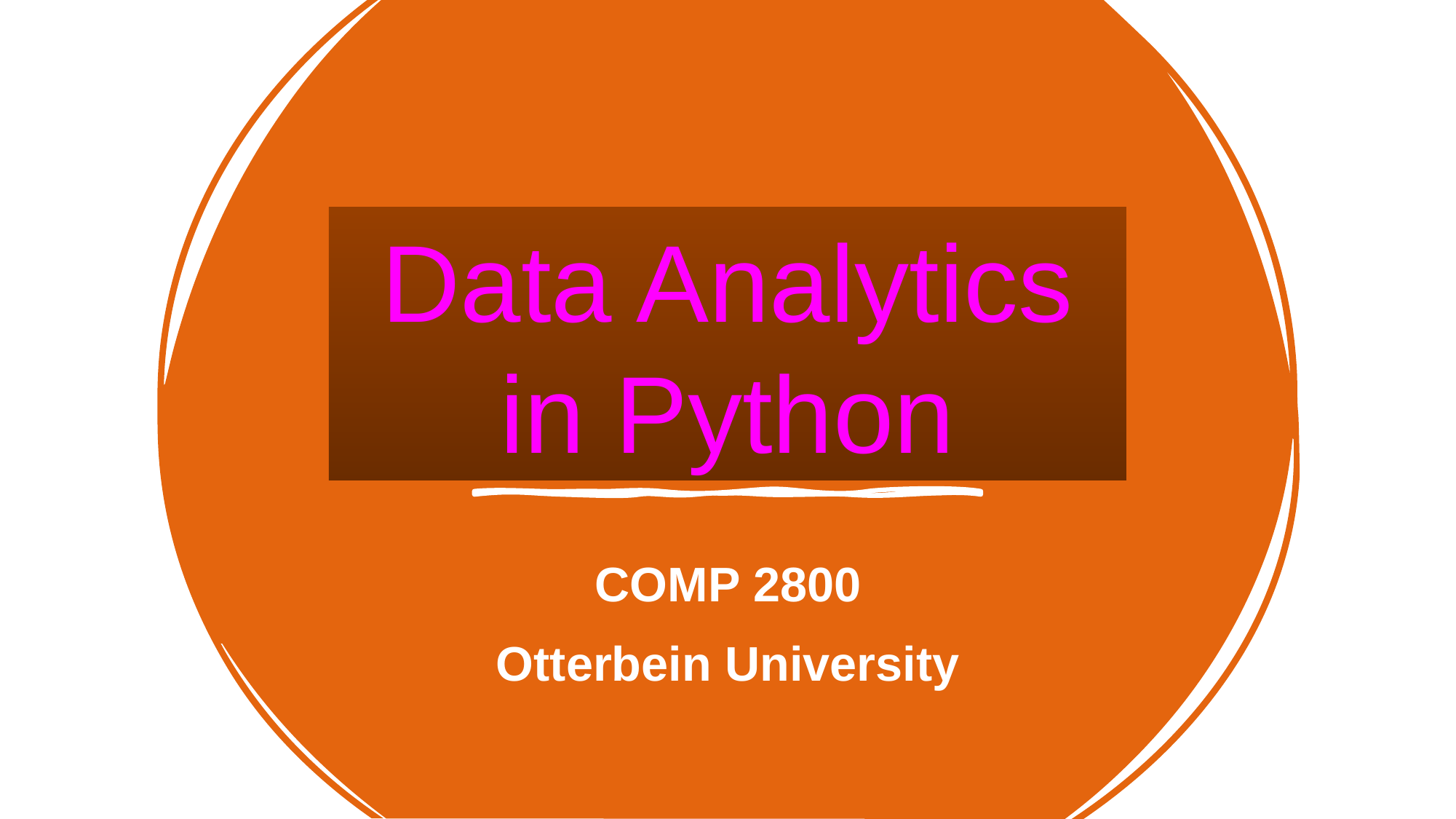

# More data Wrangling
Data Analytics in Python
COMP 2800
Otterbein University